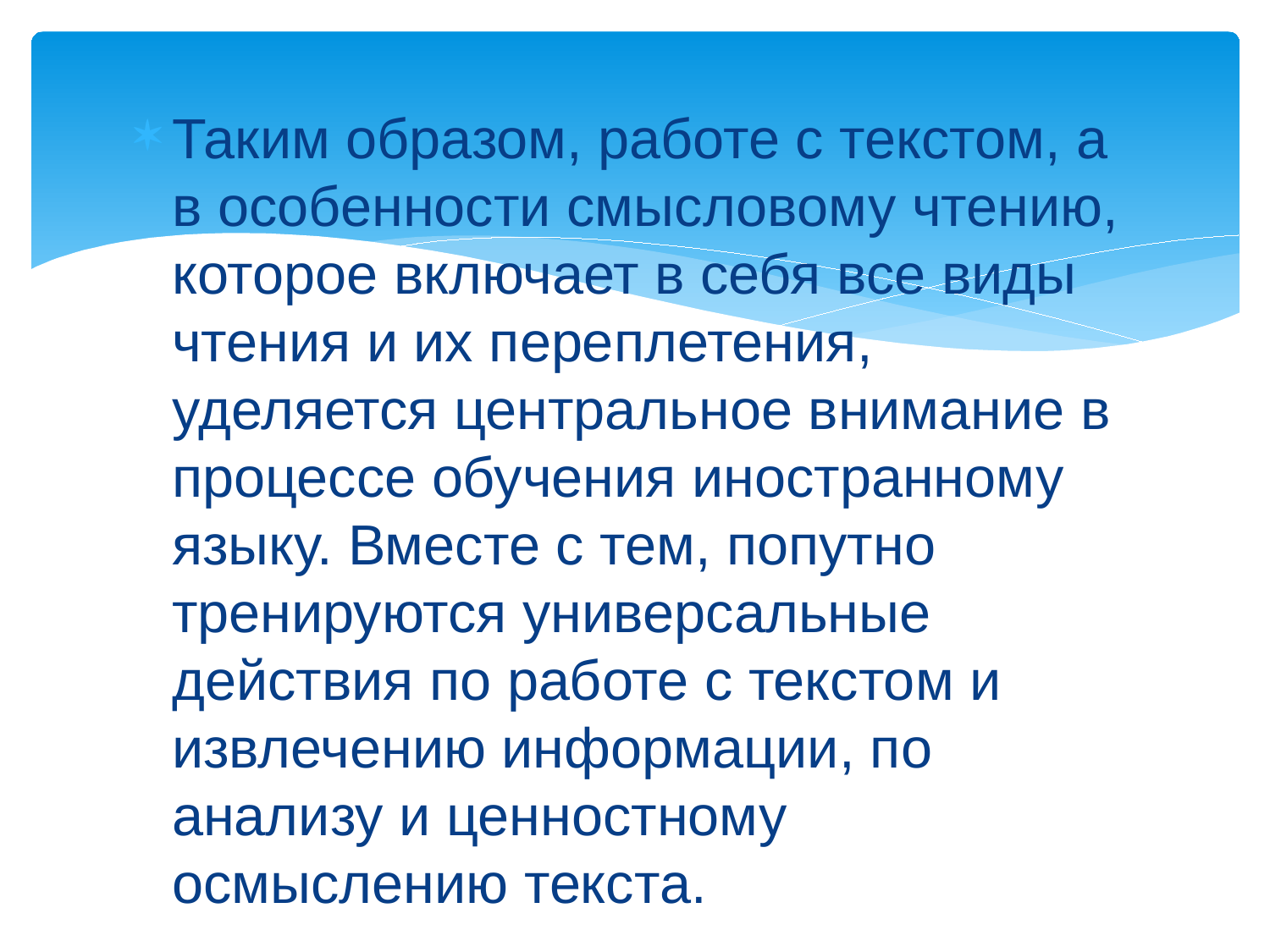

#
Таким образом, работе с текстом, а в особенности смысловому чтению, которое включает в себя все виды чтения и их переплетения, уделяется центральное внимание в процессе обучения иностранному языку. Вместе с тем, попутно тренируются универсальные действия по работе с текстом и извлечению информации, по анализу и ценностному осмыслению текста.